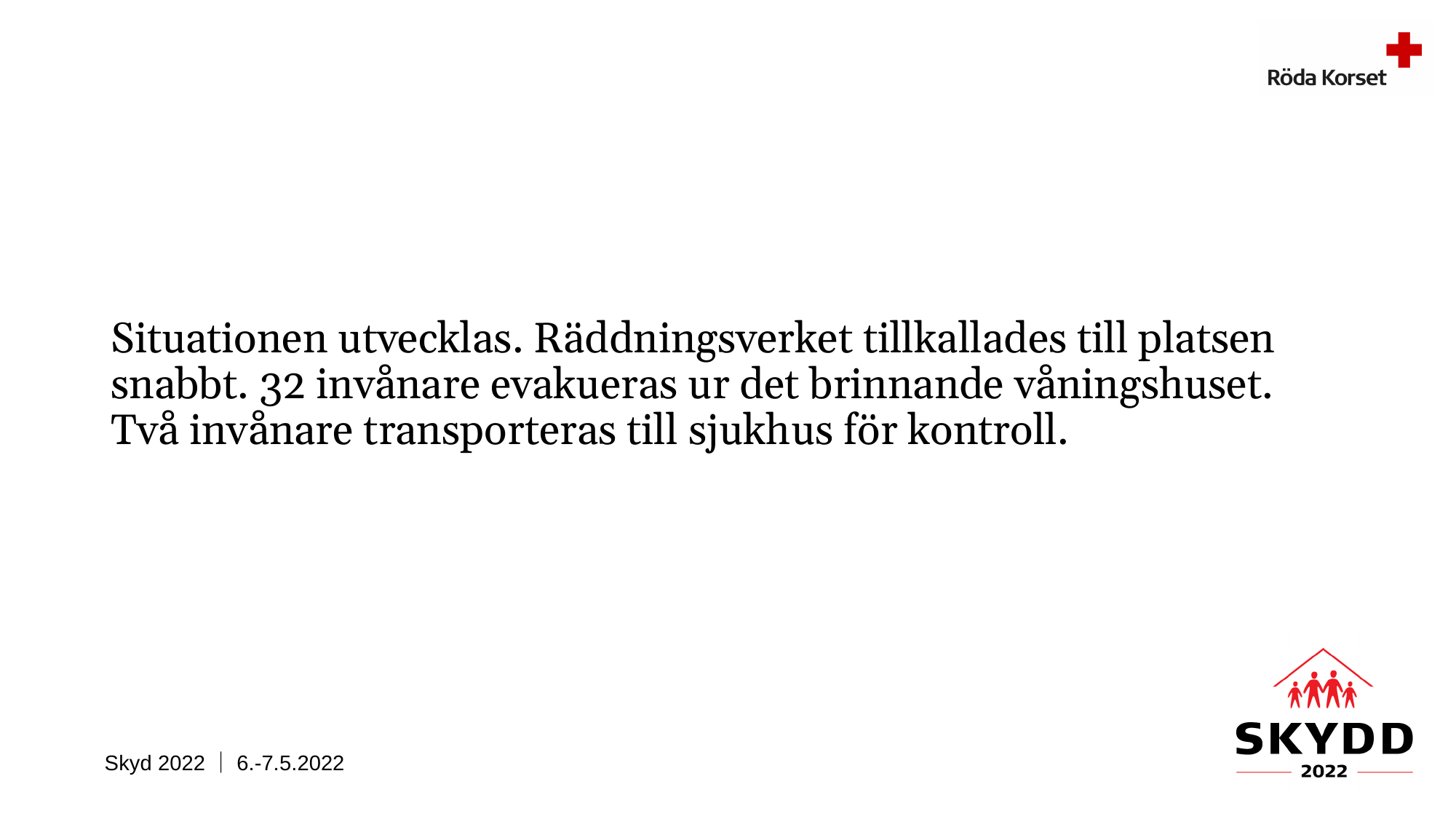

# Situationen utvecklas. Räddningsverket tillkallades till platsen snabbt. 32 invånare evakueras ur det brinnande våningshuset. Två invånare transporteras till sjukhus för kontroll.